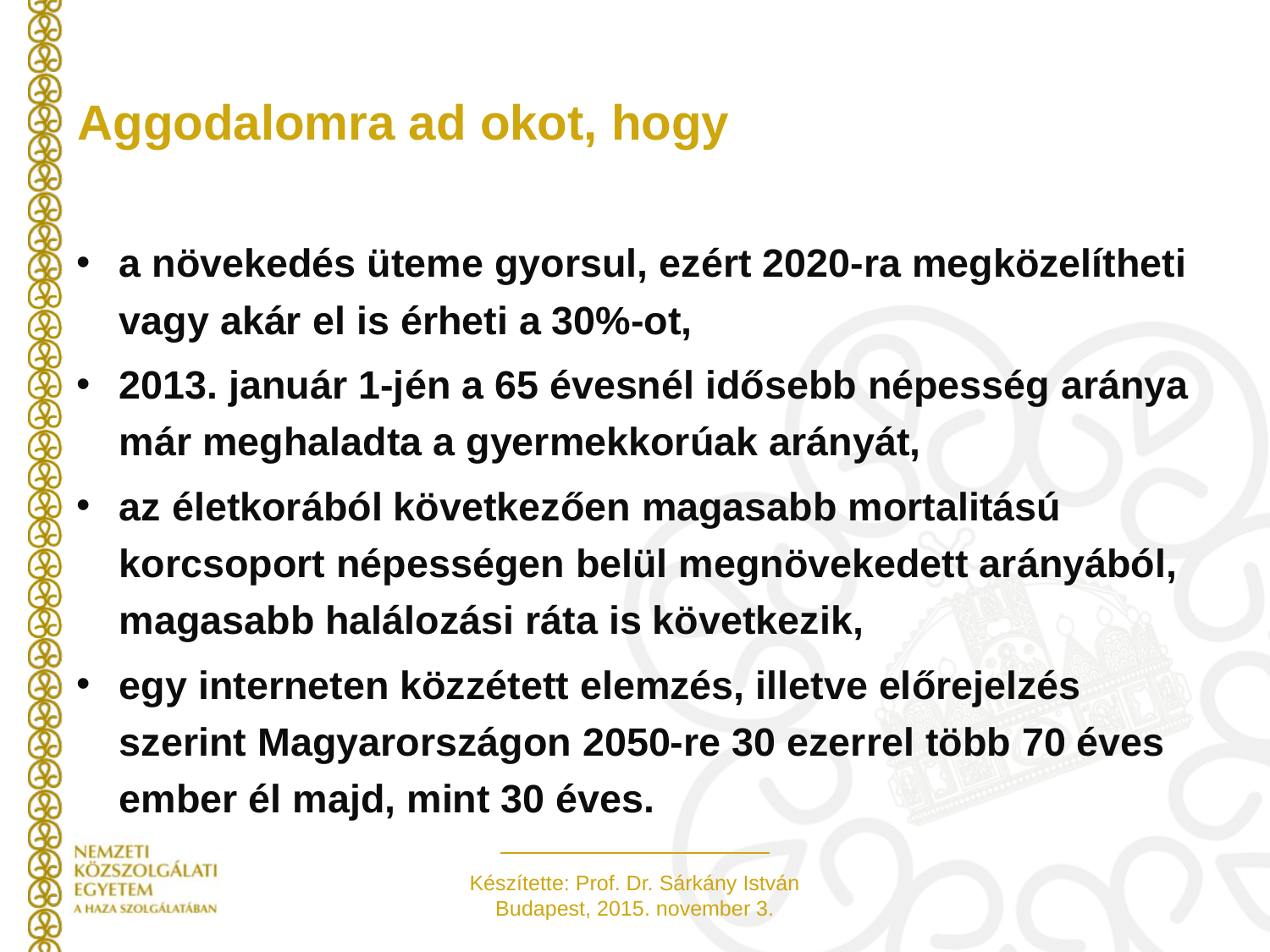

# Aggodalomra ad okot, hogy
a növekedés üteme gyorsul, ezért 2020-ra megközelítheti vagy akár el is érheti a 30%-ot,
2013. január 1-jén a 65 évesnél idősebb népesség aránya már meghaladta a gyermekkorúak arányát,
az életkorából következően magasabb mortalitású korcsoport népességen belül megnövekedett arányából, magasabb halálozási ráta is következik,
egy interneten közzétett elemzés, illetve előrejelzés szerint Magyarországon 2050-re 30 ezerrel több 70 éves ember él majd, mint 30 éves.